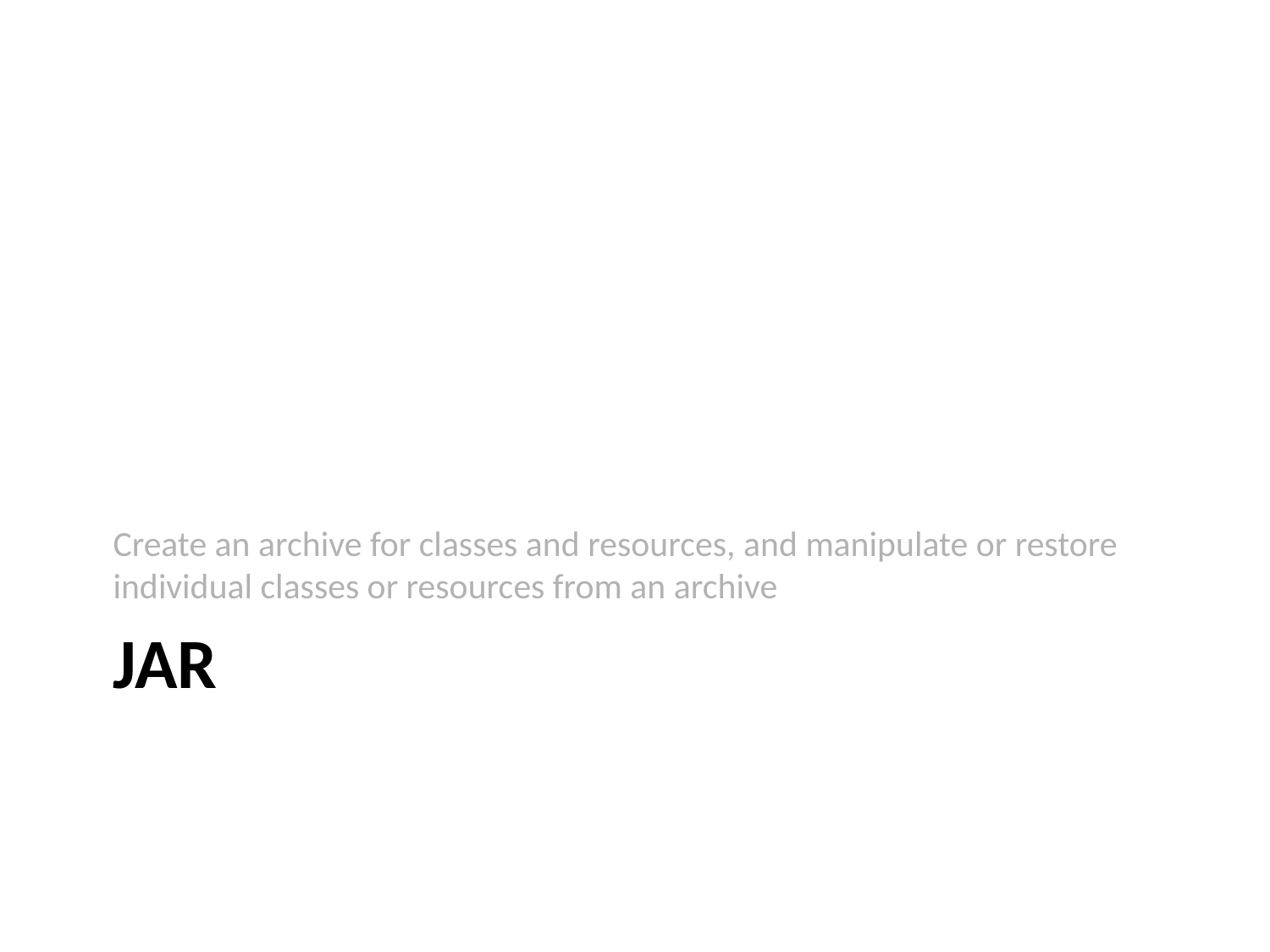

Create an archive for classes and resources, and manipulate or restore individual classes or resources from an archive
# jar